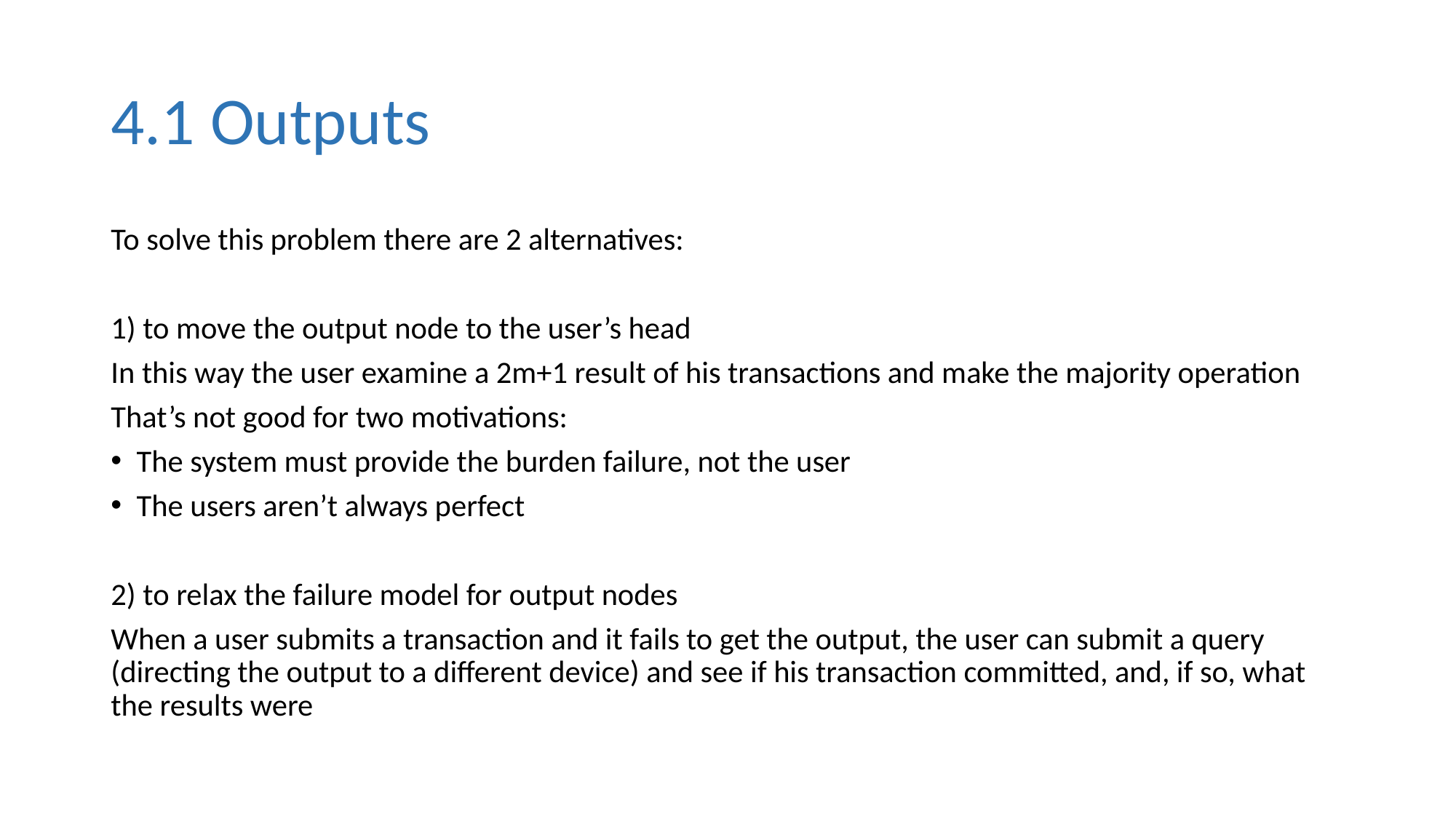

# 4.1 Outputs
To solve this problem there are 2 alternatives:

1) to move the output node to the user’s head
In this way the user examine a 2m+1 result of his transactions and make the majority operation
That’s not good for two motivations:
The system must provide the burden failure, not the user
The users aren’t always perfect

2) to relax the failure model for output nodes
When a user submits a transaction and it fails to get the output, the user can submit a query (directing the output to a different device) and see if his transaction committed, and, if so, what the results were